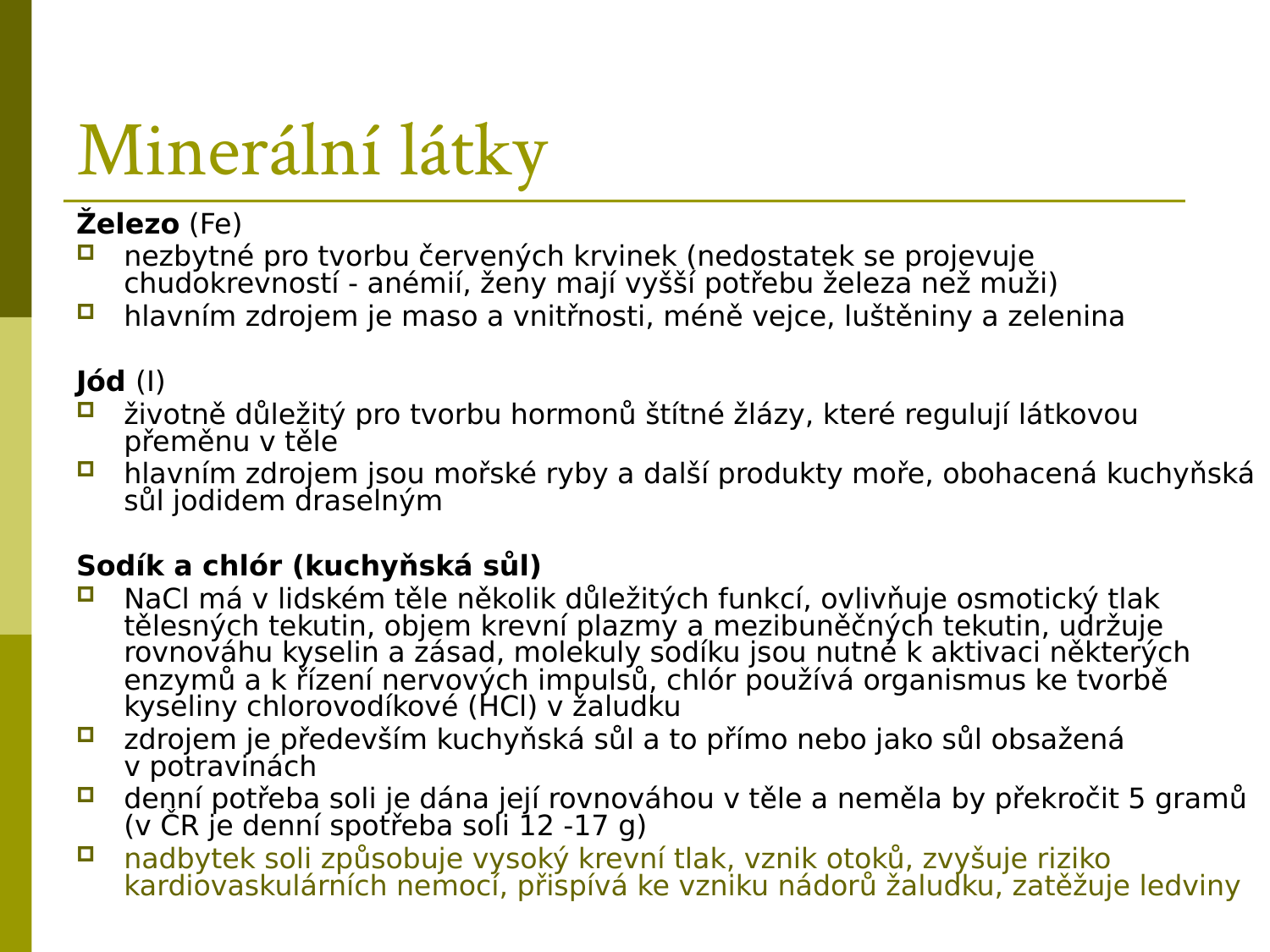

# Minerální látky
Železo (Fe)
nezbytné pro tvorbu červených krvinek (nedostatek se projevuje chudokrevností - anémií, ženy mají vyšší potřebu železa než muži)
hlavním zdrojem je maso a vnitřnosti, méně vejce, luštěniny a zelenina

Jód (I)
životně důležitý pro tvorbu hormonů štítné žlázy, které regulují látkovou přeměnu v těle
hlavním zdrojem jsou mořské ryby a další produkty moře, obohacená kuchyňská sůl jodidem draselným

Sodík a chlór (kuchyňská sůl)
NaCl má v lidském těle několik důležitých funkcí, ovlivňuje osmotický tlak tělesných tekutin, objem krevní plazmy a mezibuněčných tekutin, udržuje rovnováhu kyselin a zásad, molekuly sodíku jsou nutné k aktivaci některých enzymů a k řízení nervových impulsů, chlór používá organismus ke tvorbě kyseliny chlorovodíkové (HCl) v žaludku
zdrojem je především kuchyňská sůl a to přímo nebo jako sůl obsažená v potravinách
denní potřeba soli je dána její rovnováhou v těle a neměla by překročit 5 gramů (v ČR je denní spotřeba soli 12 -17 g)
nadbytek soli způsobuje vysoký krevní tlak, vznik otoků, zvyšuje riziko kardiovaskulárních nemocí, přispívá ke vzniku nádorů žaludku, zatěžuje ledviny